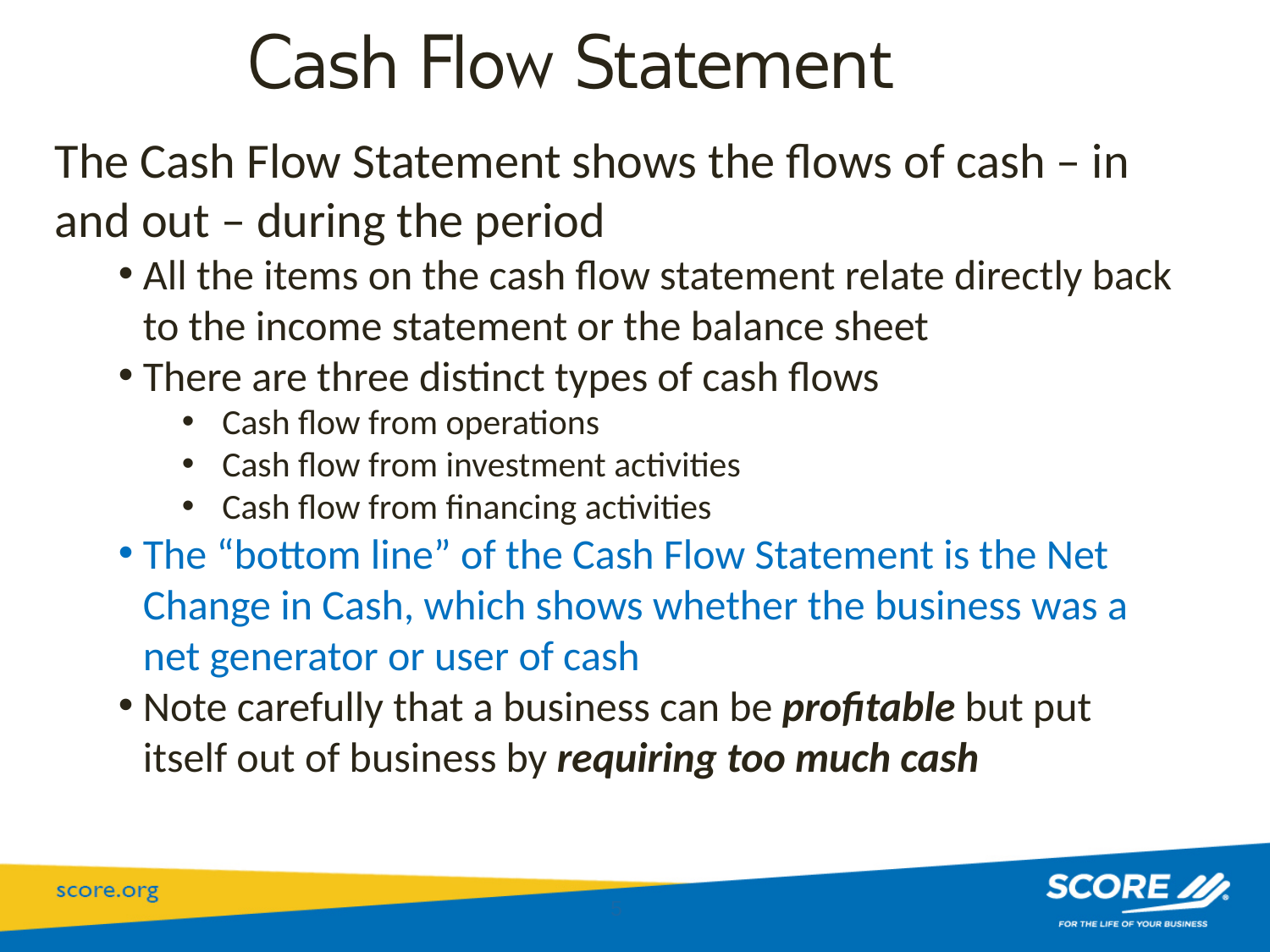

Cash Flow Statement

The Cash Flow Statement shows the flows of cash – in and out – during the period
All the items on the cash flow statement relate directly back to the income statement or the balance sheet
There are three distinct types of cash flows
Cash flow from operations
Cash flow from investment activities
Cash flow from financing activities
The “bottom line” of the Cash Flow Statement is the Net Change in Cash, which shows whether the business was a net generator or user of cash
Note carefully that a business can be profitable but put itself out of business by requiring too much cash

5